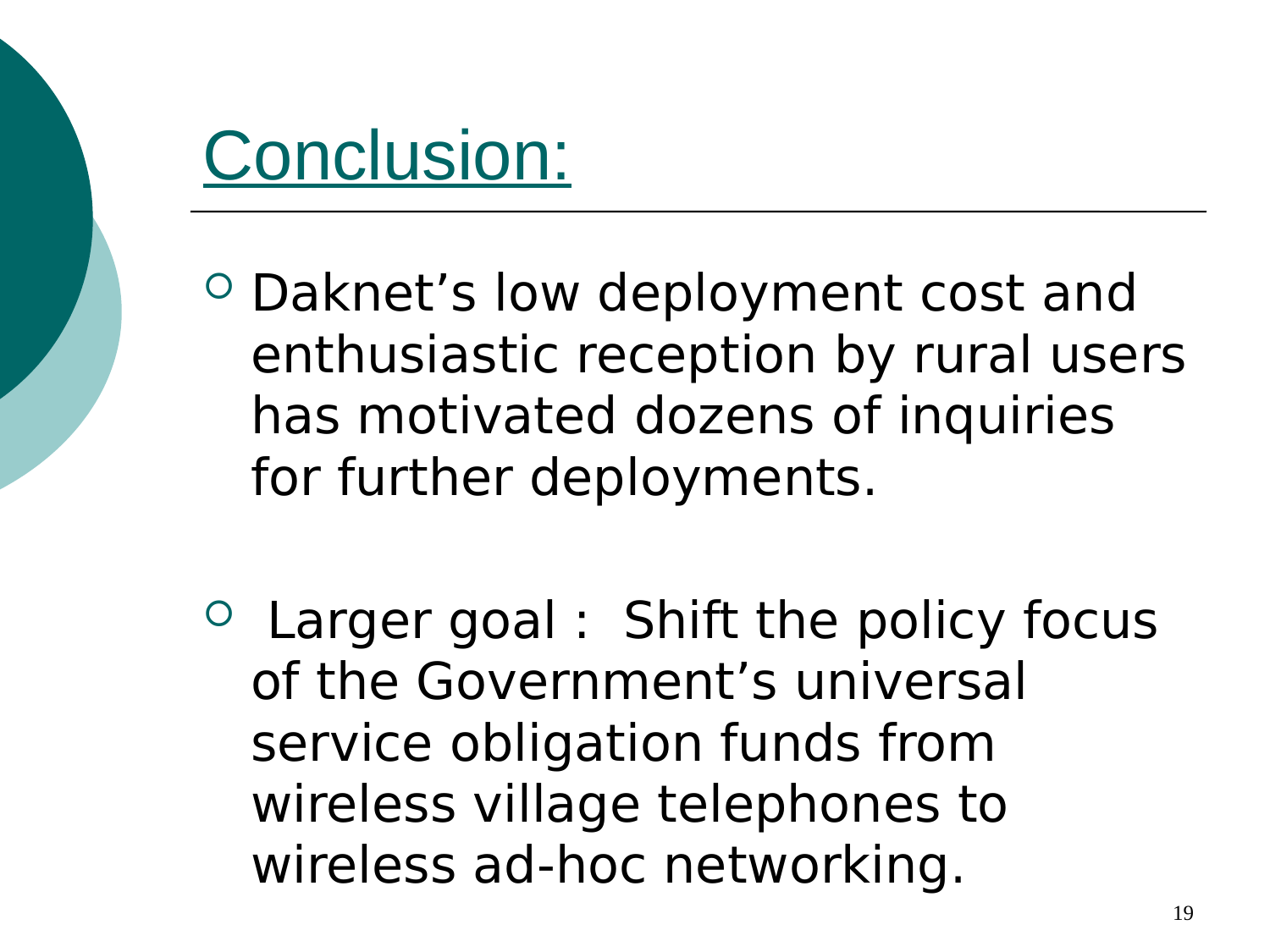

# Conclusion:
Daknet’s low deployment cost and enthusiastic reception by rural users has motivated dozens of inquiries for further deployments.

 Larger goal :  Shift the policy focus of the Government’s universal service obligation funds from wireless village telephones to wireless ad-hoc networking.

19